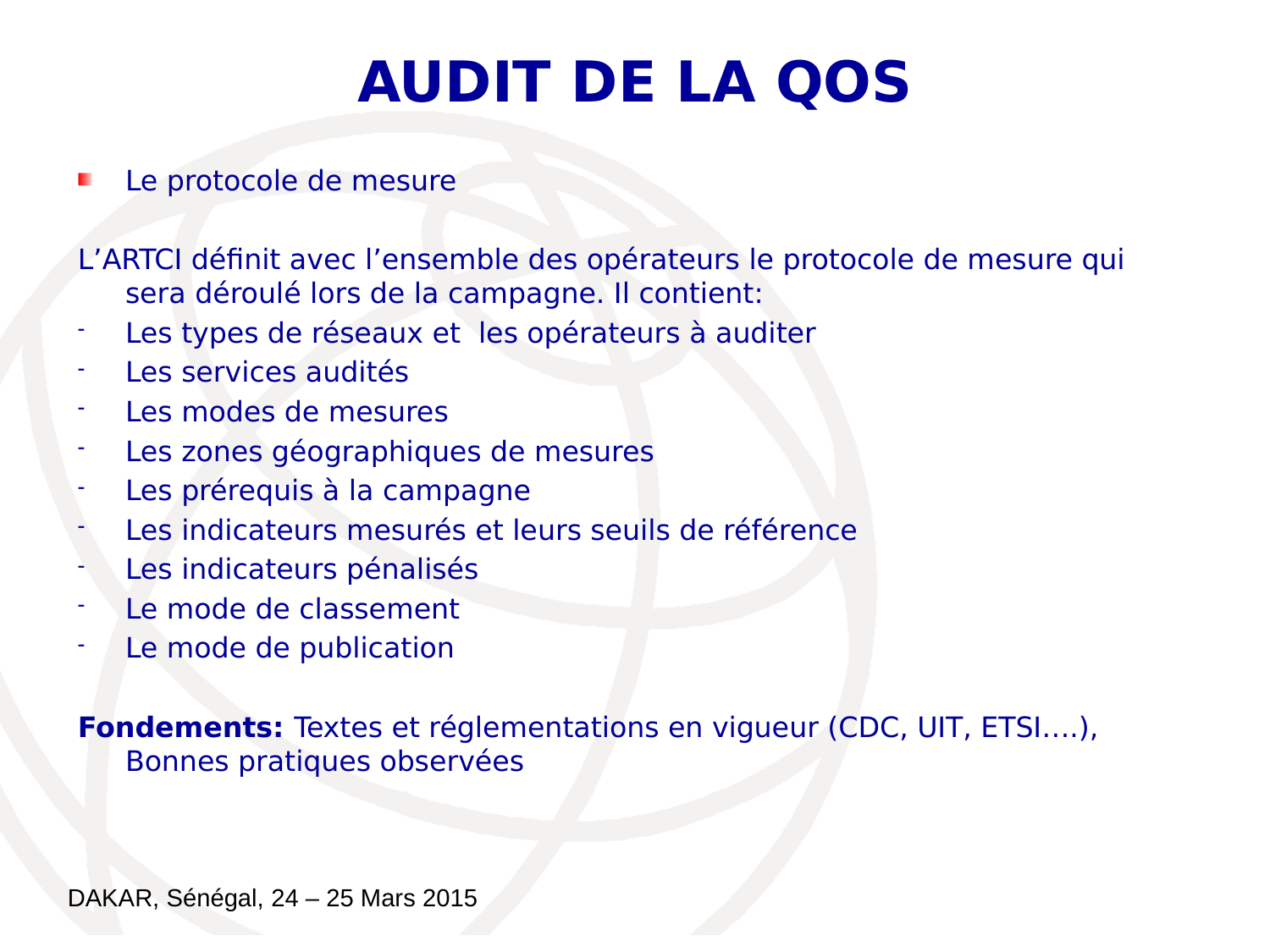

# AUDIT DE LA QOS
Le protocole de mesure

L’ARTCI définit avec l’ensemble des opérateurs le protocole de mesure qui sera déroulé lors de la campagne. Il contient:
Les types de réseaux et  les opérateurs à auditer
Les services audités
Les modes de mesures
Les zones géographiques de mesures
Les prérequis à la campagne
Les indicateurs mesurés et leurs seuils de référence
Les indicateurs pénalisés
Le mode de classement
Le mode de publication

Fondements: Textes et réglementations en vigueur (CDC, UIT, ETSI….), Bonnes pratiques observées

DAKAR, Sénégal, 24 – 25 Mars 2015